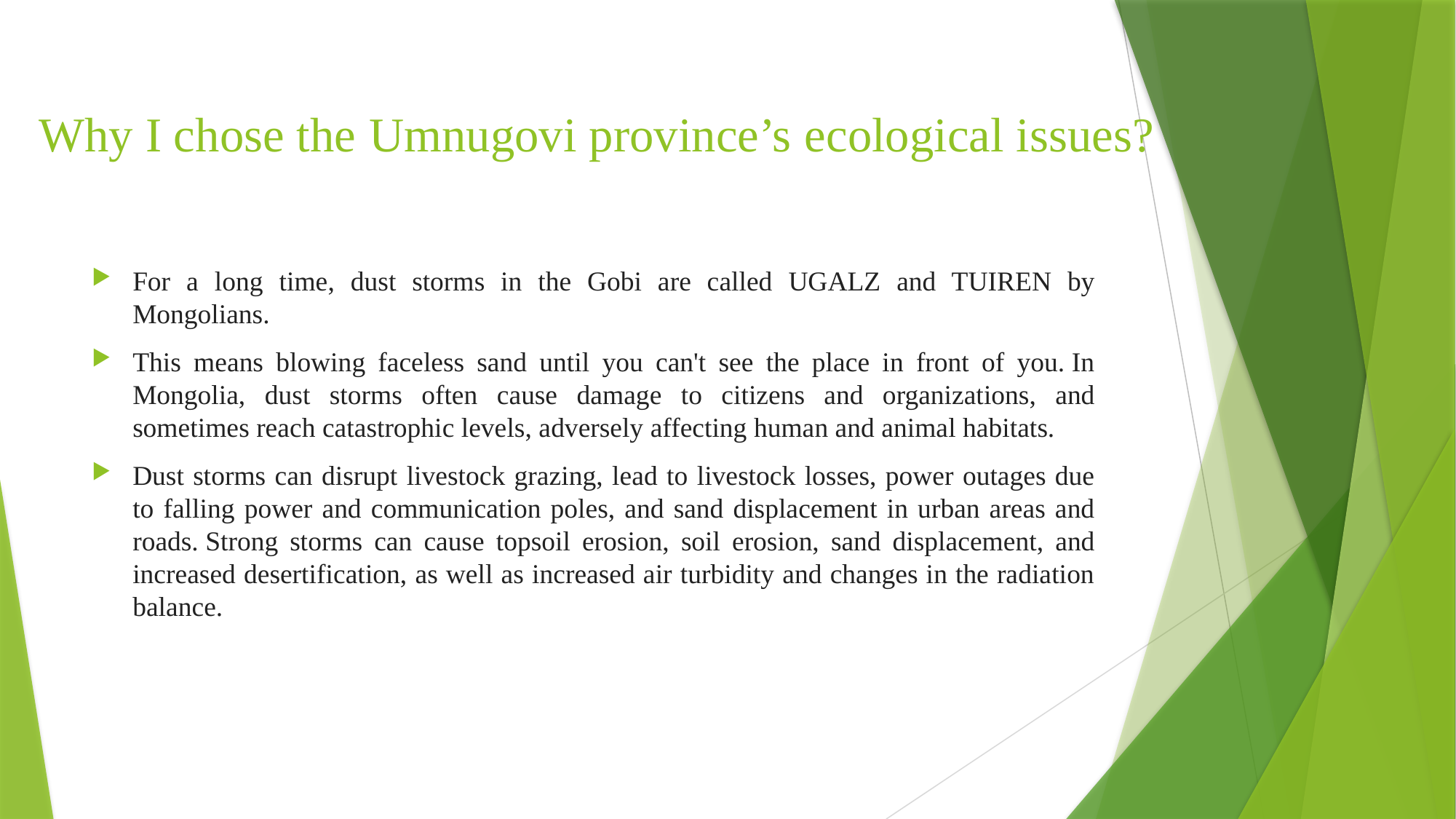

# Why I chose the Umnugovi province’s ecological issues?
For a long time, dust storms in the Gobi are called UGALZ and TUIREN by Mongolians.
This means blowing faceless sand until you can't see the place in front of you. In Mongolia, dust storms often cause damage to citizens and organizations, and sometimes reach catastrophic levels, adversely affecting human and animal habitats.
Dust storms can disrupt livestock grazing, lead to livestock losses, power outages due to falling power and communication poles, and sand displacement in urban areas and roads. Strong storms can cause topsoil erosion, soil erosion, sand displacement, and increased desertification, as well as increased air turbidity and changes in the radiation balance.